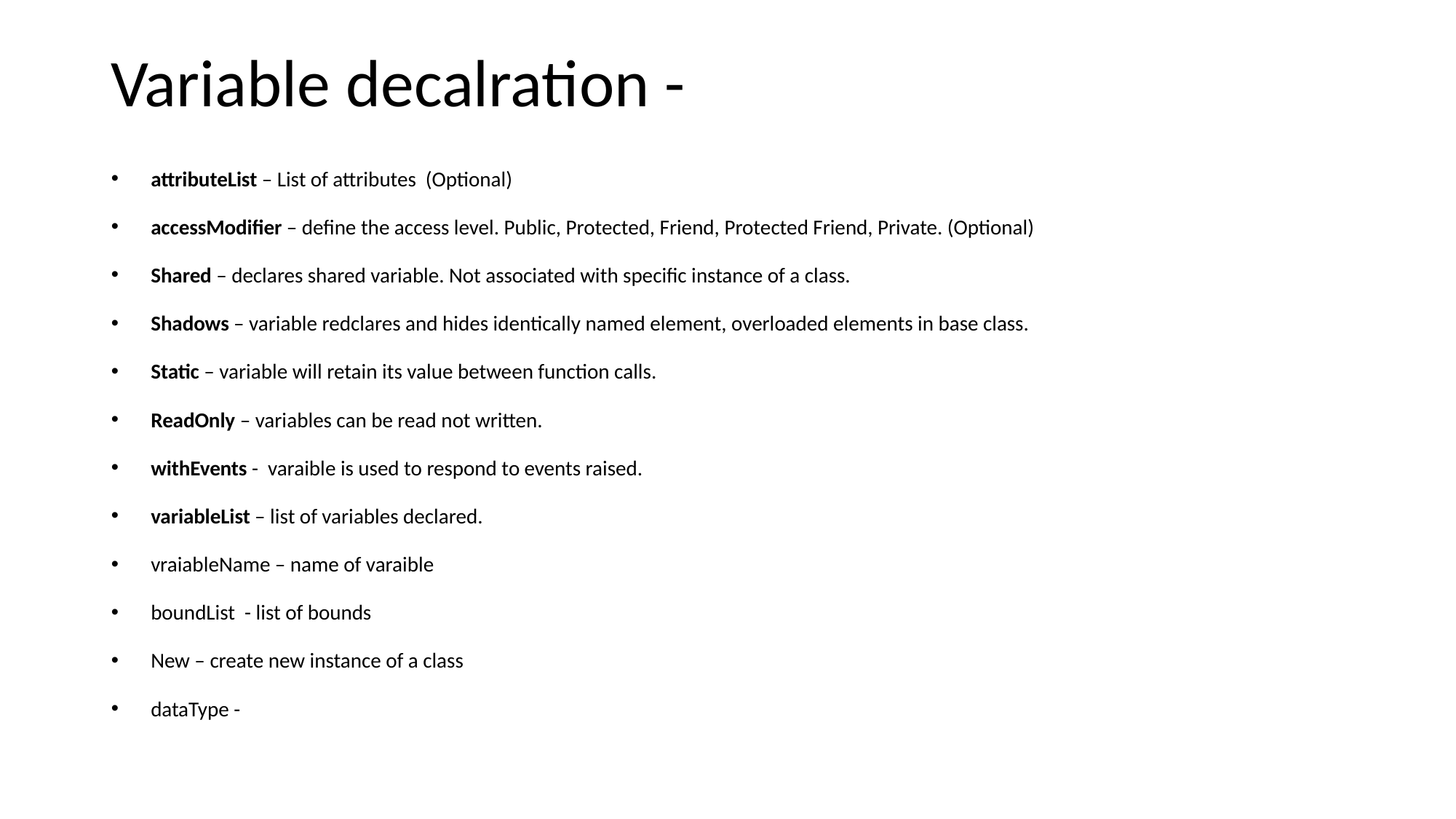

Variable decalration -
attributeList – List of attributes  (Optional)
accessModifier – define the access level. Public, Protected, Friend, Protected Friend, Private. (Optional)
Shared – declares shared variable. Not associated with specific instance of a class.
Shadows – variable redclares and hides identically named element, overloaded elements in base class.
Static – variable will retain its value between function calls.
ReadOnly – variables can be read not written.
withEvents -  varaible is used to respond to events raised.
variableList – list of variables declared.
vraiableName – name of varaible
boundList  - list of bounds
New – create new instance of a class
dataType -